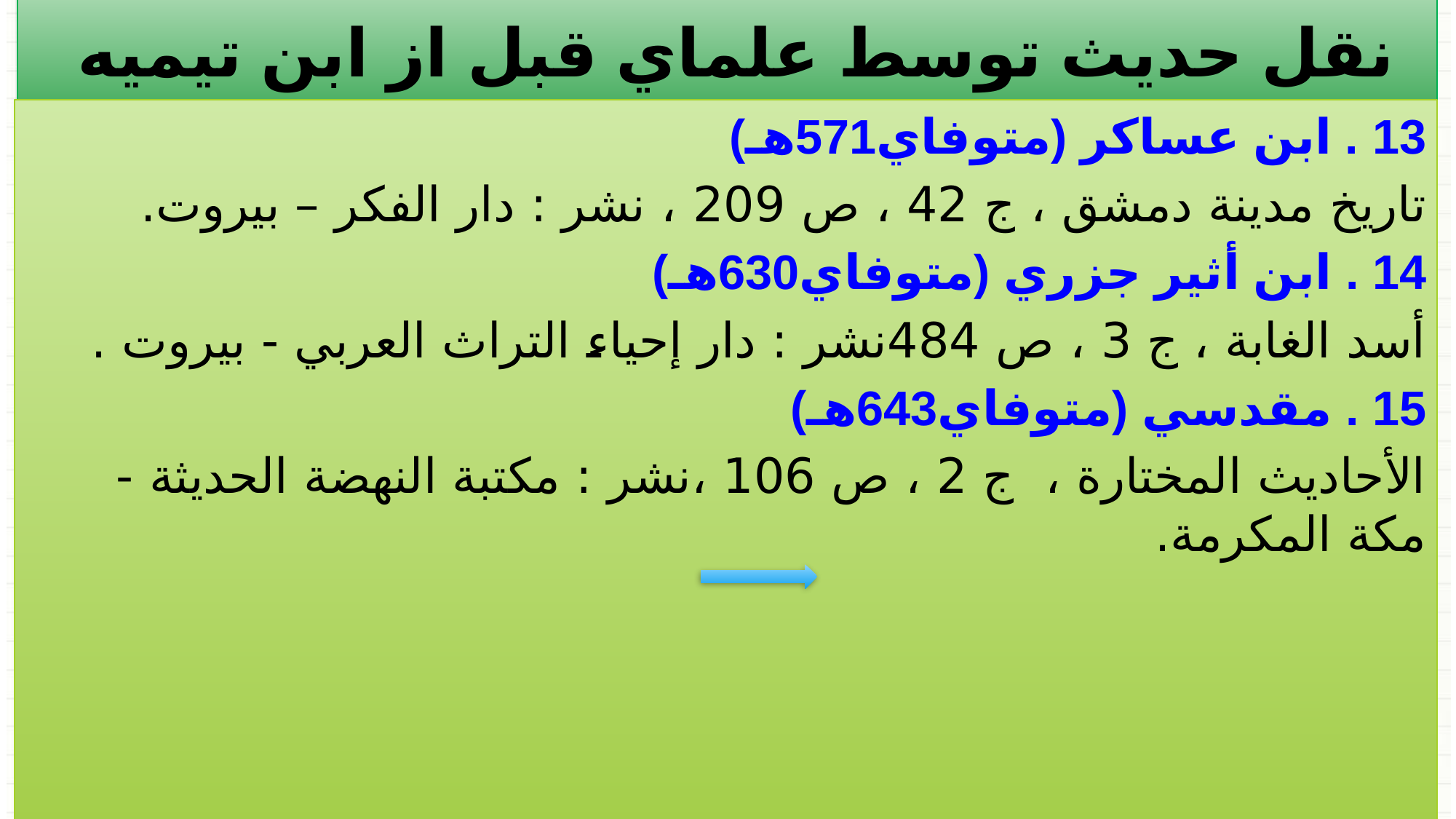

نقل حديث توسط علماي قبل از ابن تيميه
عَنْ نَافِع، قَالَ جَاءَ عَبْدُ اللَّهِ بْنُ عُمَرَ إِلَى عَبْدِ اللَّهِ بْنِ مُطِيع حِينَ كَانَ مِنْ أَمْرِ الْحَرَّةِ مَا كَانَ زَمَنَ يَزِيدَ بْنِ مُعَاوِيَةَ فَقَالَ اطْرَحُوا لأَبِي عَبْدِ الرَّحْمَنِ وِسَادَةً فَقَالَ إِنِّي لَمْ آتِكَ لأَجْلِسَ أَتَيْتُكَ لأُحَدِّثَكَ حَدِيثًا سَمِعْتُ رَسُولَ اللَّهِ صلى الله عليه وسلم يَقُولُهُ سَمِعْتُ رَسُولَ اللَّهِ صلى الله عليه وسلم يَقُولُ «مَنْ خَلَعَ يَدًا مِنْ طَاعَة لَقِيَ اللَّهَ يَوْمَ الْقِيَامَةِ لاَ حُجَّةَ لَهُ وَمَنْ مَاتَ وَلَيْسَ فِي عُنُقِهِ بَيْعَةٌ مَاتَ مِيتَةً جَاهِلِيَّةً.
صحيح مسلم: ج 6 ص 22، ح4686  كتاب الإمارة ، باب حكم من فرق أمر المسلمين.

13 . ابن عساكر (متوفاي571هـ)
تاريخ مدينة دمشق ، ج 42 ، ص 209 ، نشر : دار الفكر – بيروت.
14 . ابن أثير جزري (متوفاي630هـ)
أسد الغابة ، ج 3 ، ص 484نشر : دار إحياء التراث العربي - بيروت .
15 . مقدسي (متوفاي643هـ)
الأحاديث المختارة ،  ج 2 ، ص 106 ،نشر : مكتبة النهضة الحديثة - مكة المكرمة.

الكافي ج 1 ص 376 ح 1 .
المستدرك على الصحيحين: ج 3 ص110

السلسلة الصحيحة ، ج 5 ص222